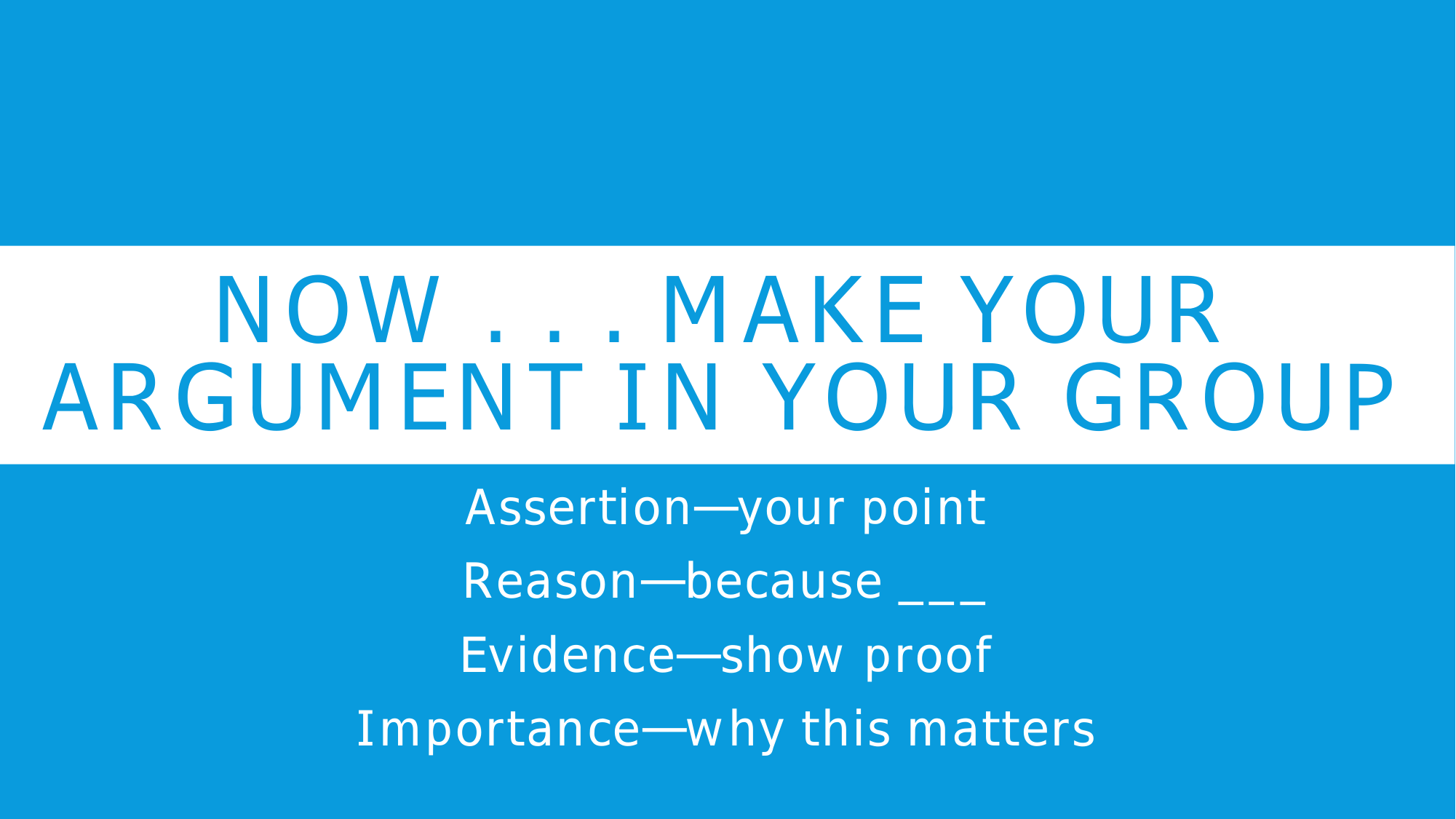

# Now . . . Make your argument in your group
Assertion—your point
Reason—because ___
Evidence—show proof
Importance—why this matters